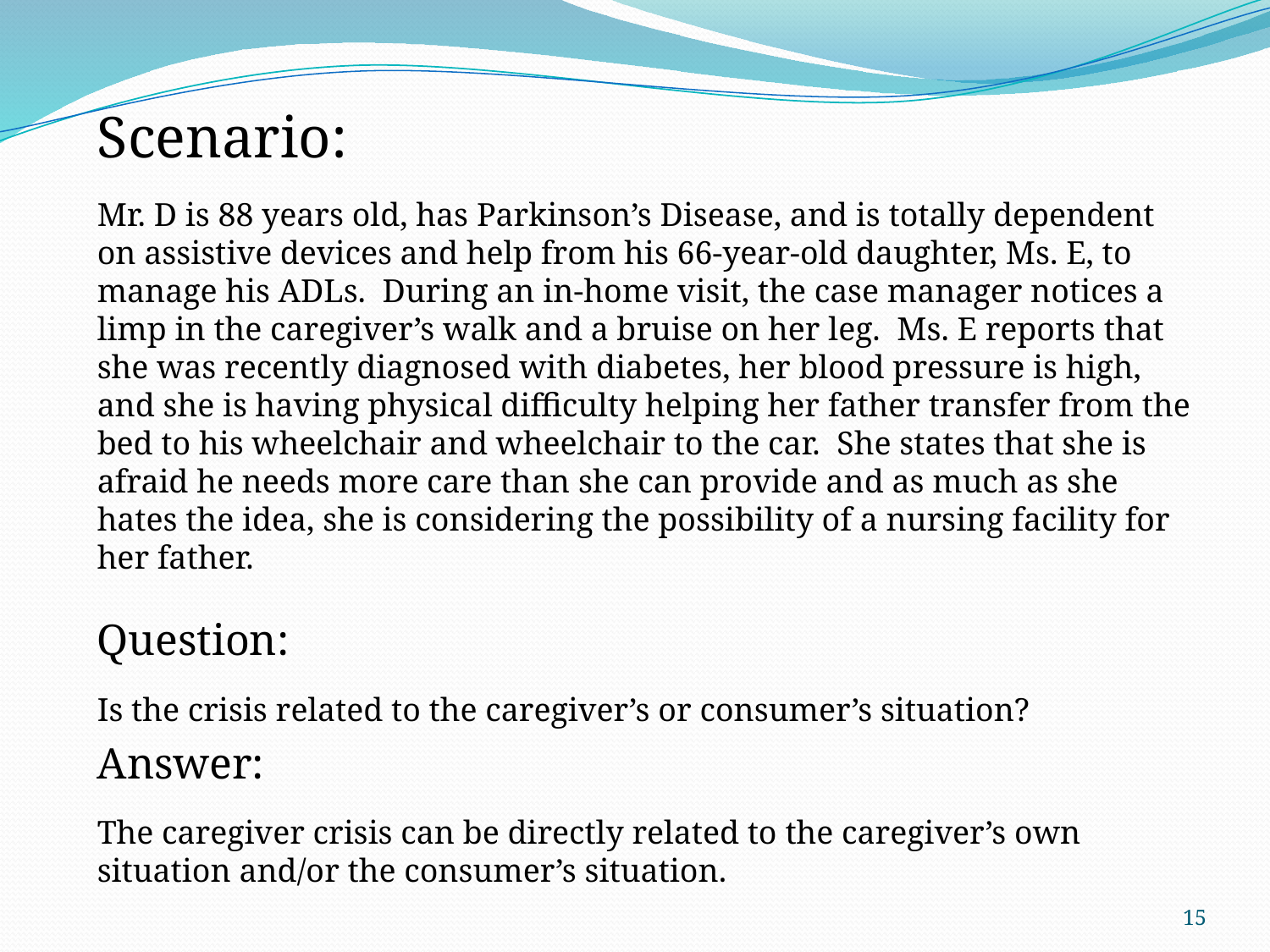

Scenario:

Mr. D is 88 years old, has Parkinson’s Disease, and is totally dependent on assistive devices and help from his 66-year-old daughter, Ms. E, to manage his ADLs.  During an in-home visit, the case manager notices a limp in the caregiver’s walk and a bruise on her leg.  Ms. E reports that she was recently diagnosed with diabetes, her blood pressure is high, and she is having physical difficulty helping her father transfer from the bed to his wheelchair and wheelchair to the car.  She states that she is afraid he needs more care than she can provide and as much as she hates the idea, she is considering the possibility of a nursing facility for her father.

Question:

Is the crisis related to the caregiver’s or consumer’s situation?
Answer:

The caregiver crisis can be directly related to the caregiver’s own situation and/or the consumer’s situation.
15